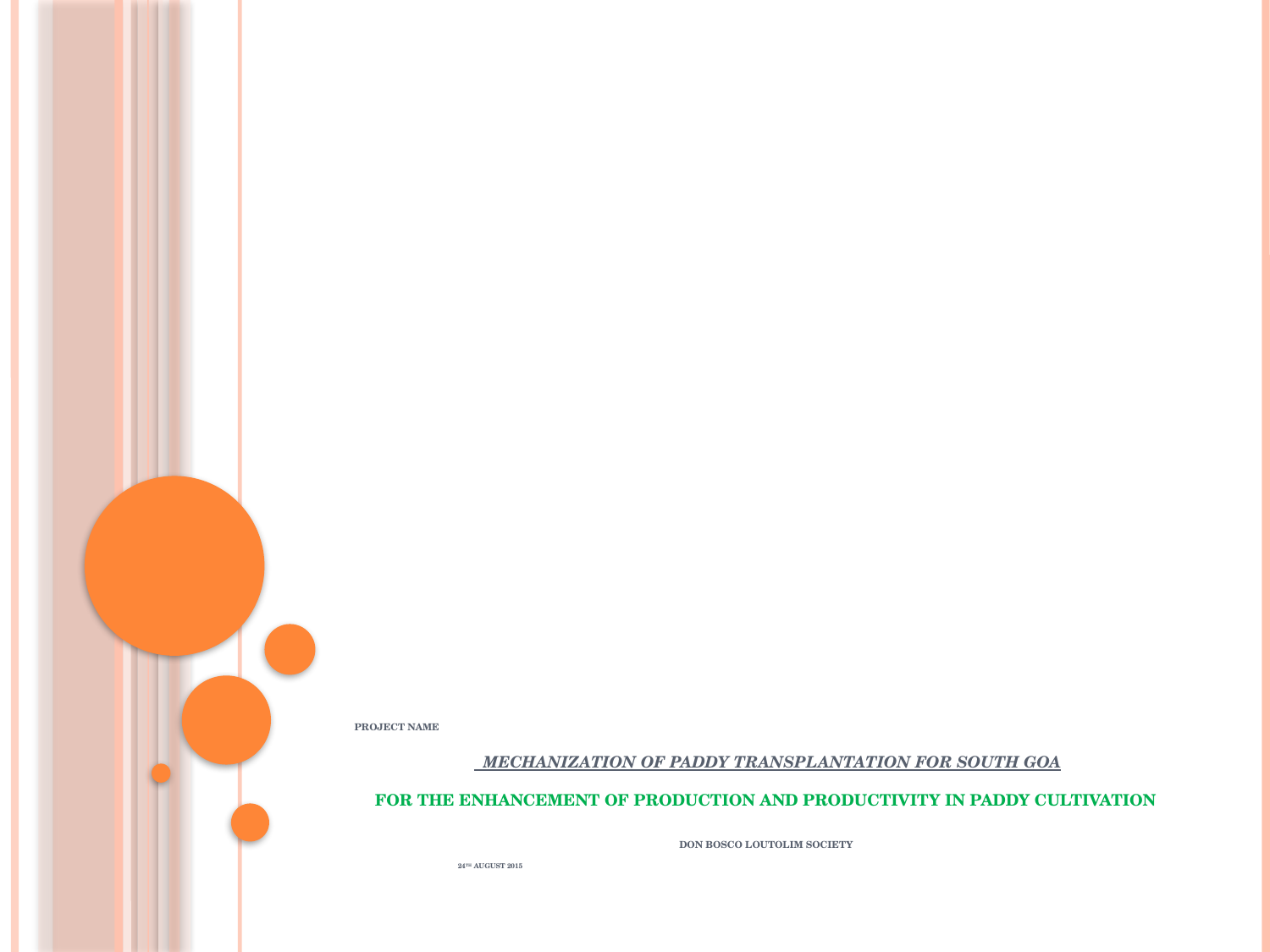

# Project Name
  Mechanization of Paddy transplantation for South Goa

For the enhancement of production and productivity in Paddy Cultivation
Don Bosco Loutolim Society
                                                        24th August 2015